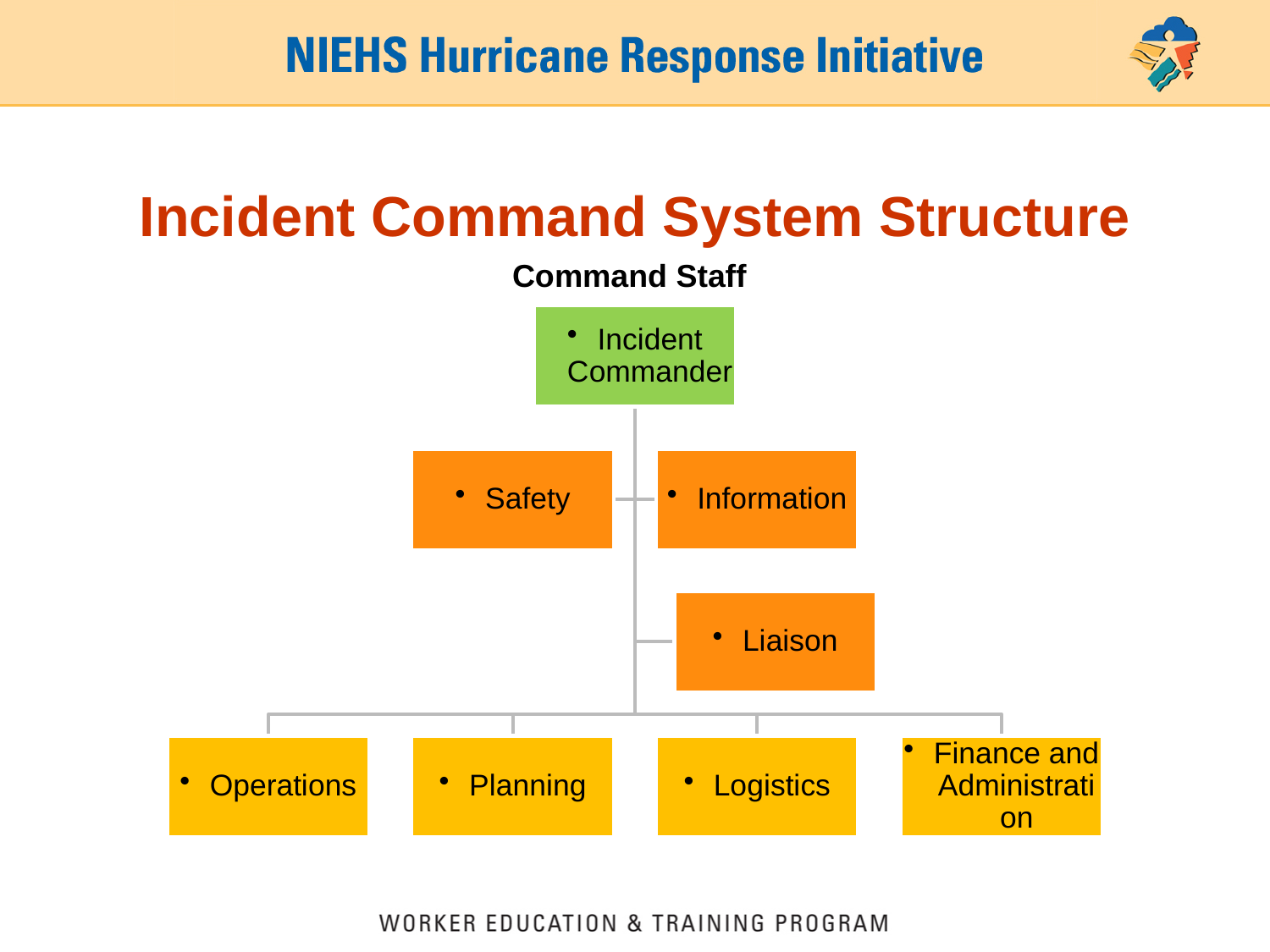

# Incident Command System Structure
Command Staff
Incident Commander
Operations
Planning
Logistics
Finance and Administration
Safety
Information
Liaison